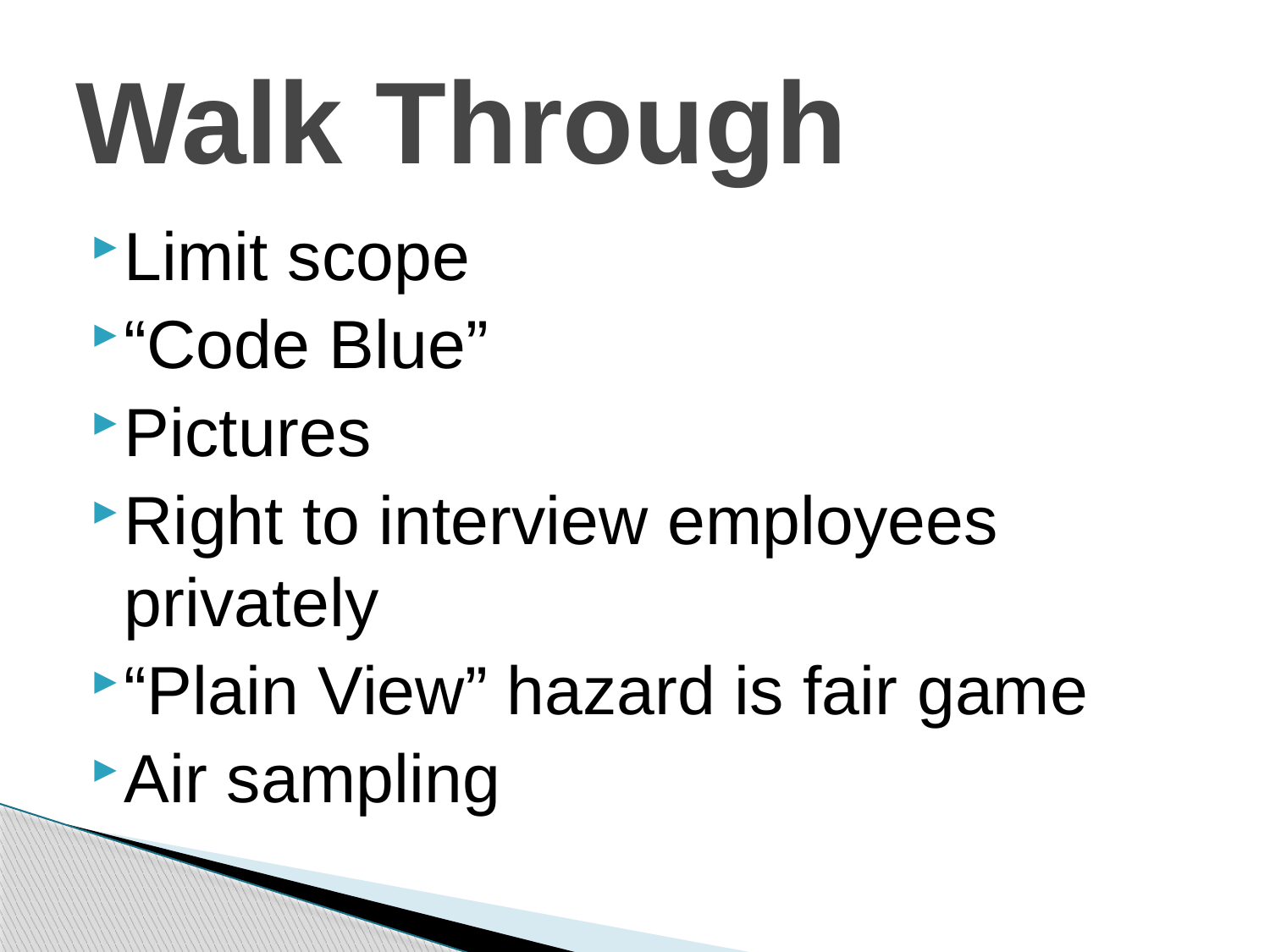

# Walk Through
Limit scope
“Code Blue”
Pictures
Right to interview employees privately
“Plain View” hazard is fair game
Air sampling